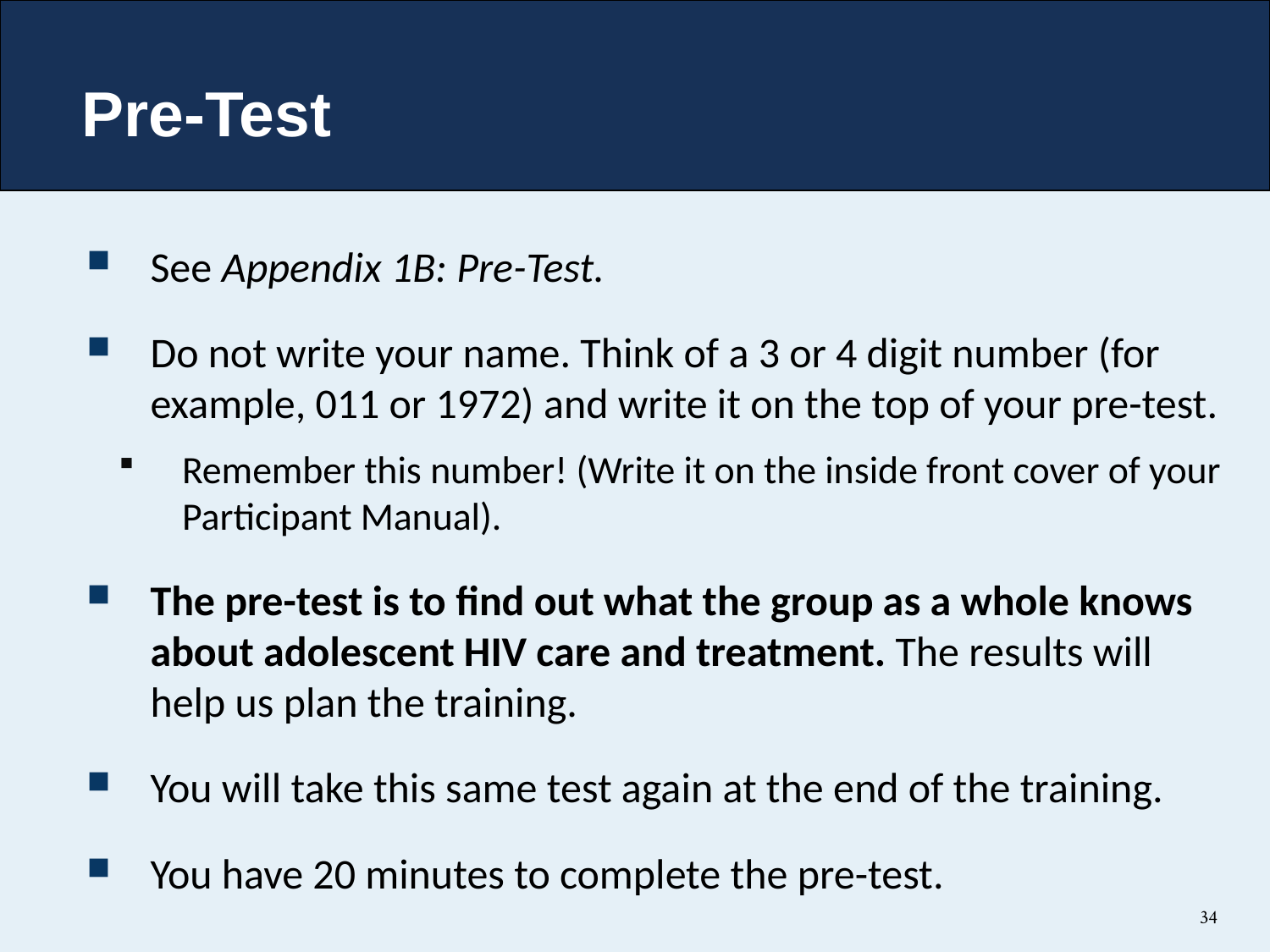

# Pre-Test
See Appendix 1B: Pre-Test.
Do not write your name. Think of a 3 or 4 digit number (for example, 011 or 1972) and write it on the top of your pre-test.
Remember this number! (Write it on the inside front cover of your Participant Manual).
The pre-test is to find out what the group as a whole knows about adolescent HIV care and treatment. The results will help us plan the training.
You will take this same test again at the end of the training.
You have 20 minutes to complete the pre-test.

34